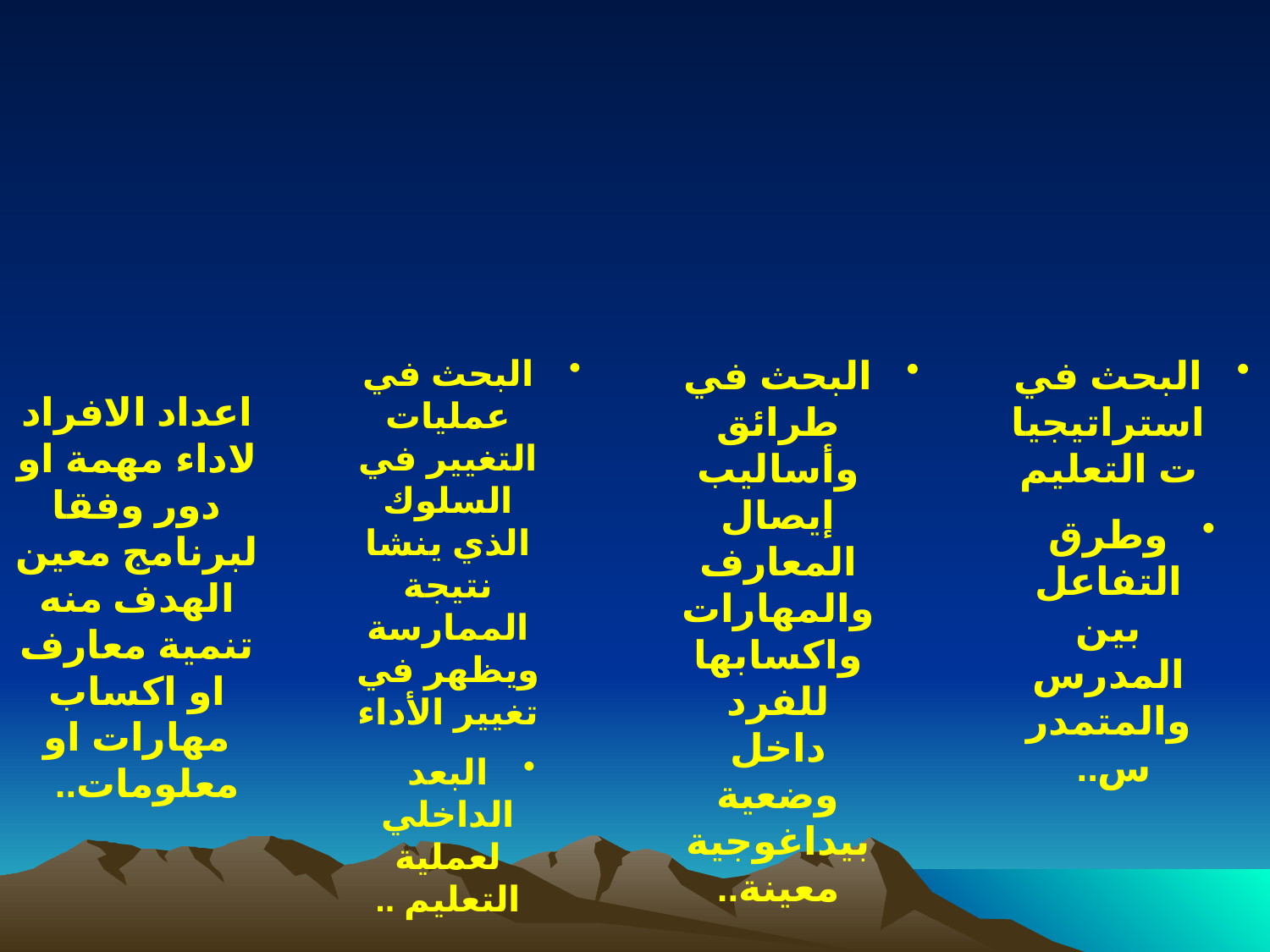

مجالات البحث في علوم التربية
التكوين
التعلم
التعليم
البيداغوجيا
البحث في عمليات التغيير في السلوك الذي ينشا نتيجة الممارسة ويظهر في تغيير الأداء
البعد الداخلي لعملية التعليم ..
البحث في طرائق وأساليب إيصال المعارف والمهارات واكسابها للفرد داخل وضعية بيداغوجية معينة..

البحث في استراتيجيات التعليم
وطرق التفاعل بين المدرس والمتمدرس..
اعداد الافراد لاداء مهمة او دور وفقا لبرنامج معين الهدف منه تنمية معارف او اكساب مهارات او معلومات..